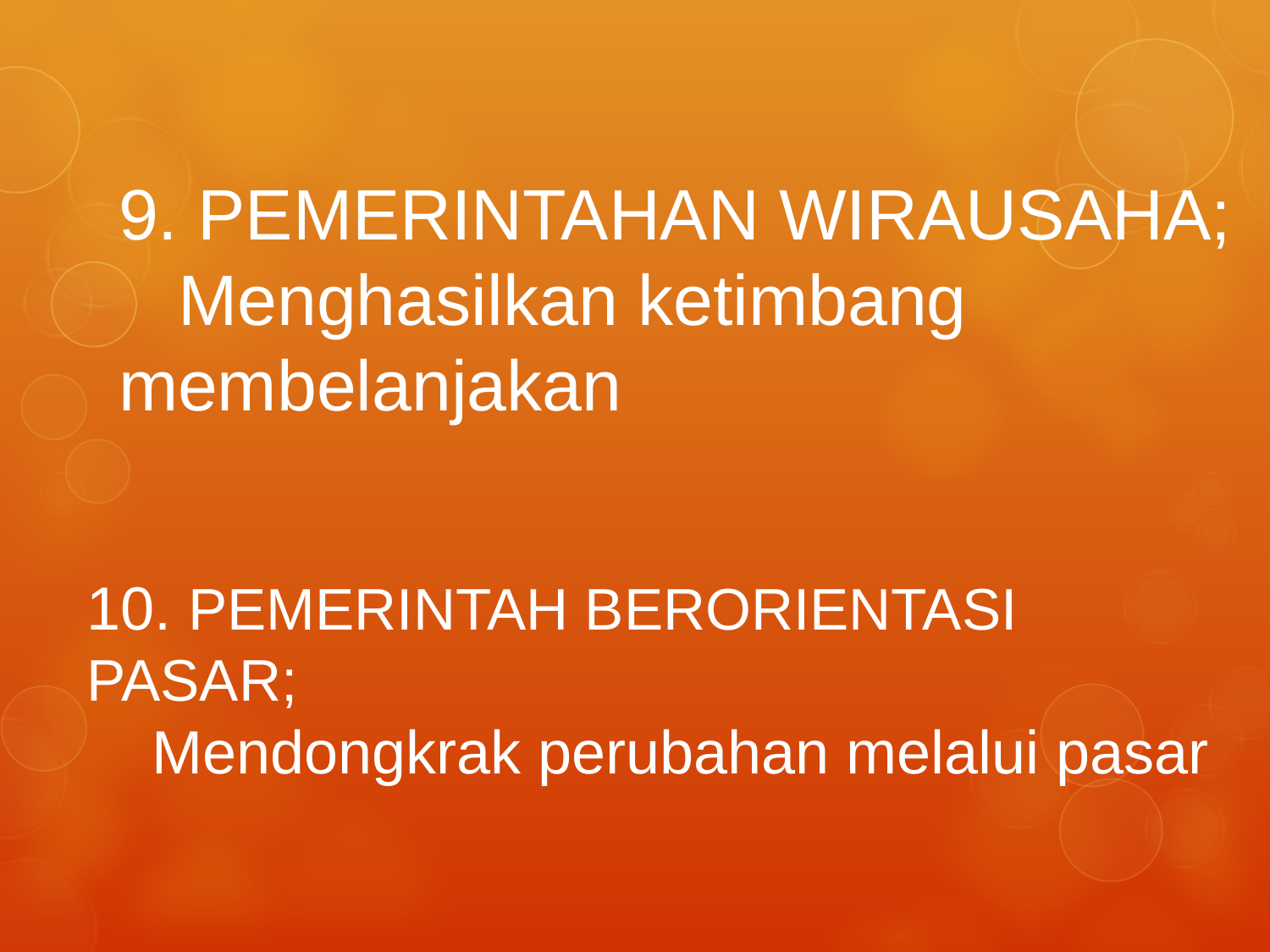

9. PEMERINTAHAN WIRAUSAHA;
   Menghasilkan ketimbang membelanjakan
10. PEMERINTAH BERORIENTASI PASAR;
    Mendongkrak perubahan melalui pasar